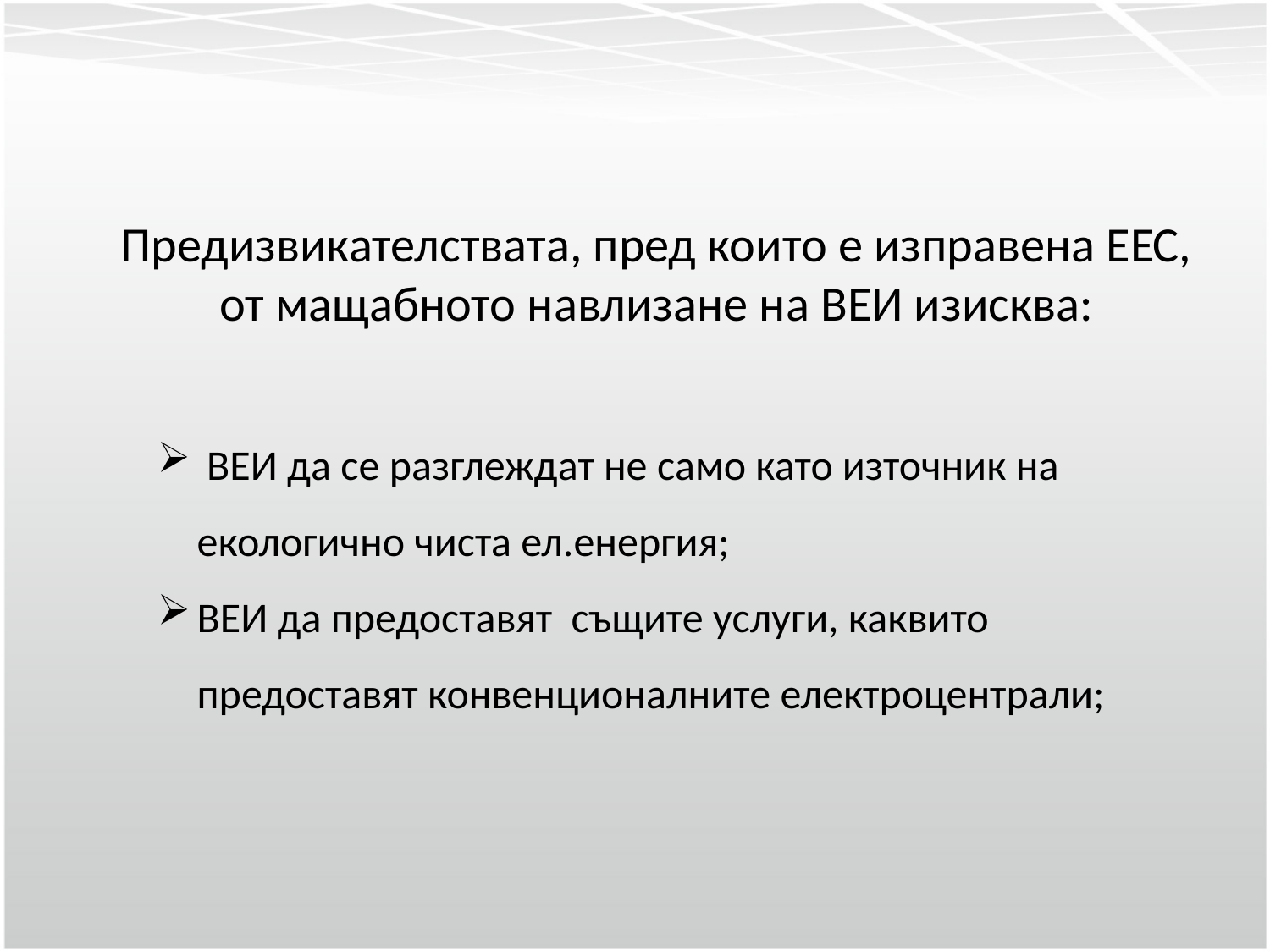

# Предизвикателствата, пред които е изправена ЕЕС, от мащабното навлизане на ВЕИ изисква:
 ВЕИ да се разглеждат не само като източник на екологично чиста ел.енергия;
ВЕИ да предоставят  същите услуги, каквито предоставят конвенционалните електроцентрали;